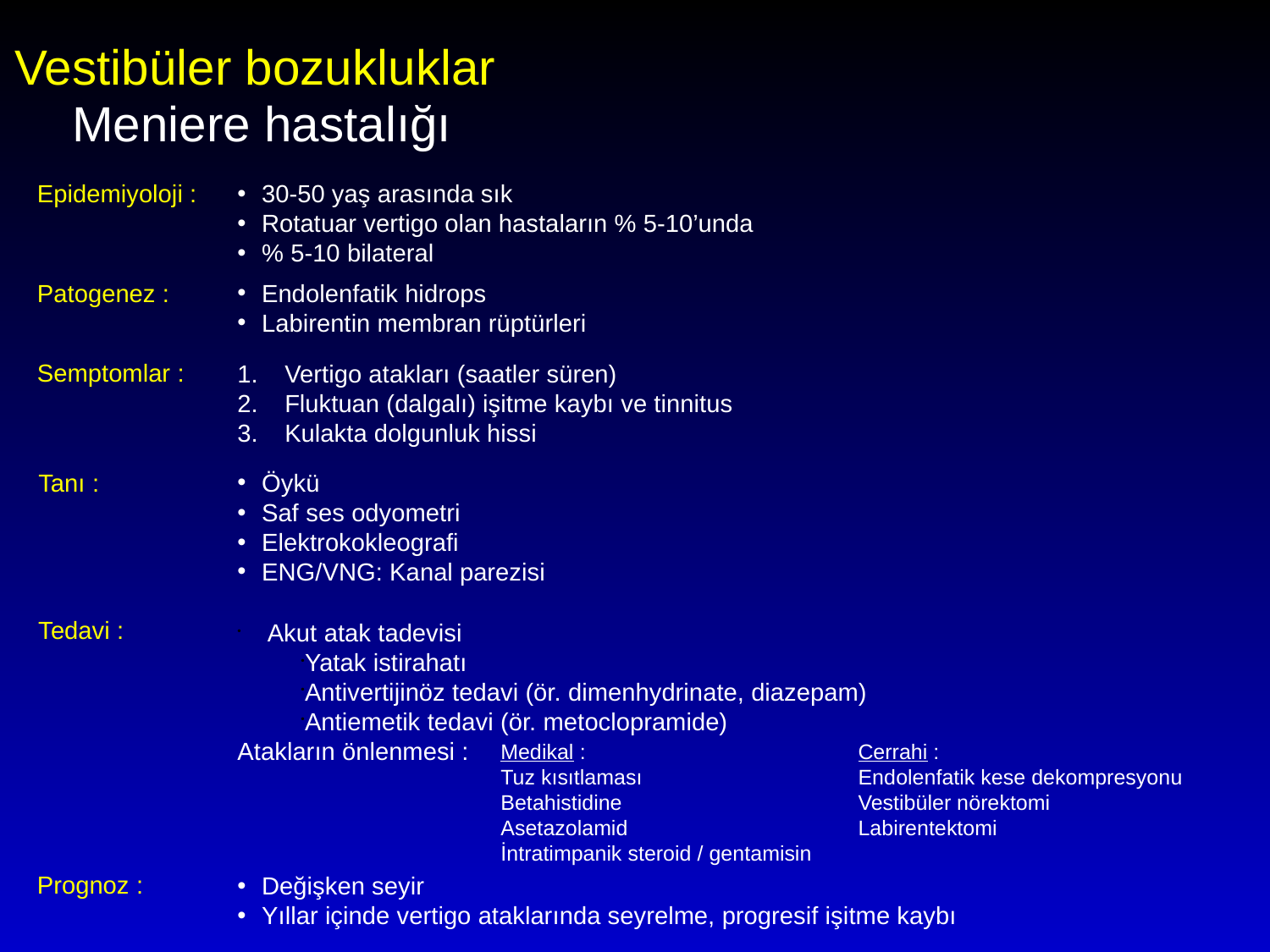

Vestibüler bozukluklar
Meniere hastalığı
Epidemiyoloji :
30-50 yaş arasında sık
Rotatuar vertigo olan hastaların % 5-10’unda
% 5-10 bilateral
Patogenez :
Endolenfatik hidrops
Labirentin membran rüptürleri
Semptomlar :
Vertigo atakları (saatler süren)
Fluktuan (dalgalı) işitme kaybı ve tinnitus
Kulakta dolgunluk hissi
Tanı :
Öykü
Saf ses odyometri
Elektrokokleografi
ENG/VNG: Kanal parezisi
Tedavi :
Akut atak tadevisi
Yatak istirahatı
Antivertijinöz tedavi (ör. dimenhydrinate, diazepam)
Antiemetik tedavi (ör. metoclopramide)
Atakların önlenmesi :
Medikal :
Tuz kısıtlaması
Betahistidine
Asetazolamid
İntratimpanik steroid / gentamisin
Cerrahi :
Endolenfatik kese dekompresyonu
Vestibüler nörektomi
Labirentektomi
Prognoz :
Değişken seyir
Yıllar içinde vertigo ataklarında seyrelme, progresif işitme kaybı